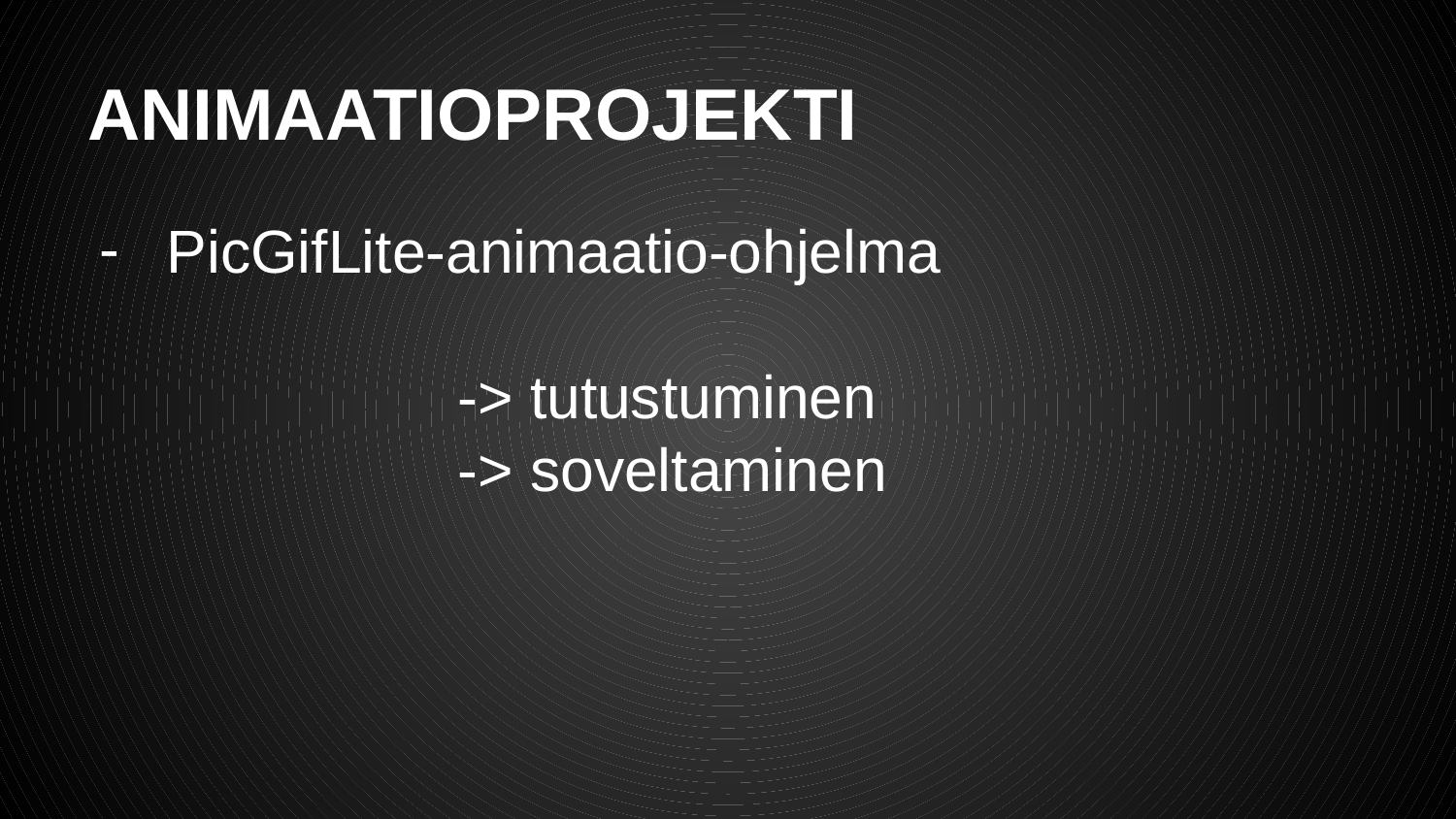

# ANIMAATIOPROJEKTI
PicGifLite-animaatio-ohjelma
		-> tutustuminen
		-> soveltaminen